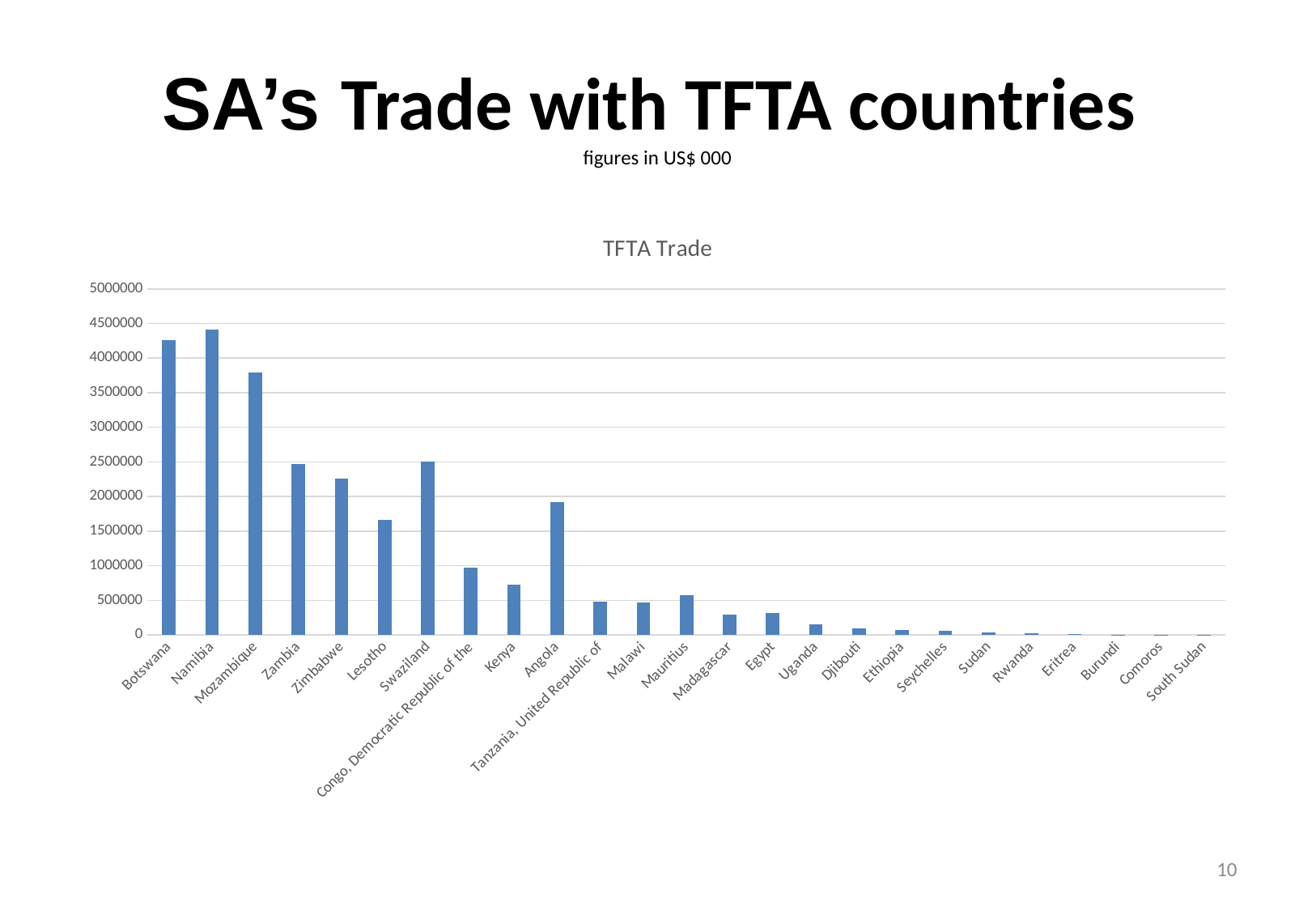

# SA’s Trade with TFTA countries figures in US$ 000

### Chart: TFTA Trade

| Category |  |
|---|---|
| Botswana | 4261503.0 |
| Namibia | 4407171.0 |
| Mozambique | 3786170.0 |
| Zambia | 2469222.0 |
| Zimbabwe | 2259926.0 |
| Lesotho | 1656832.0 |
| Swaziland | 2507519.0 |
| Congo, Democratic Republic of the | 974780.0 |
| Kenya | 730494.0 |
| Angola | 1921034.0 |
| Tanzania, United Republic of | 485405.0 |
| Malawi | 466066.0 |
| Mauritius | 577820.0 |
| Madagascar | 294448.0 |
| Egypt | 314531.0 |
| Uganda | 149508.0 |
| Djibouti | 93832.0 |
| Ethiopia | 72596.0 |
| Seychelles | 64130.0 |
| Sudan | 35240.0 |
| Rwanda | 29053.0 |
| Eritrea | 13380.0 |
| Burundi | 4279.0 |
| Comoros | 3974.0 |
| South Sudan | 351.0 |
10